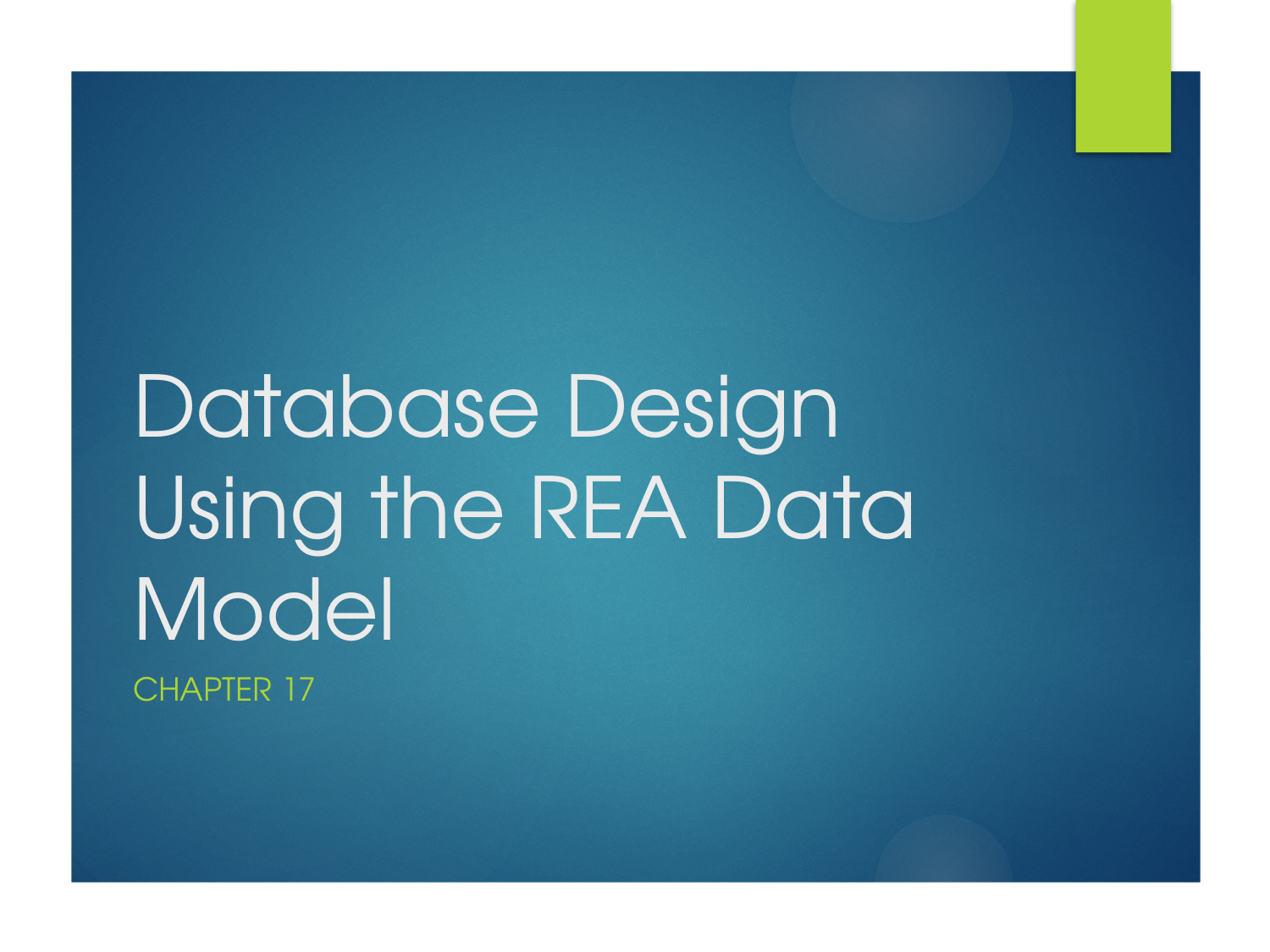

# Database Design Using the REA Data Model
Chapter 17